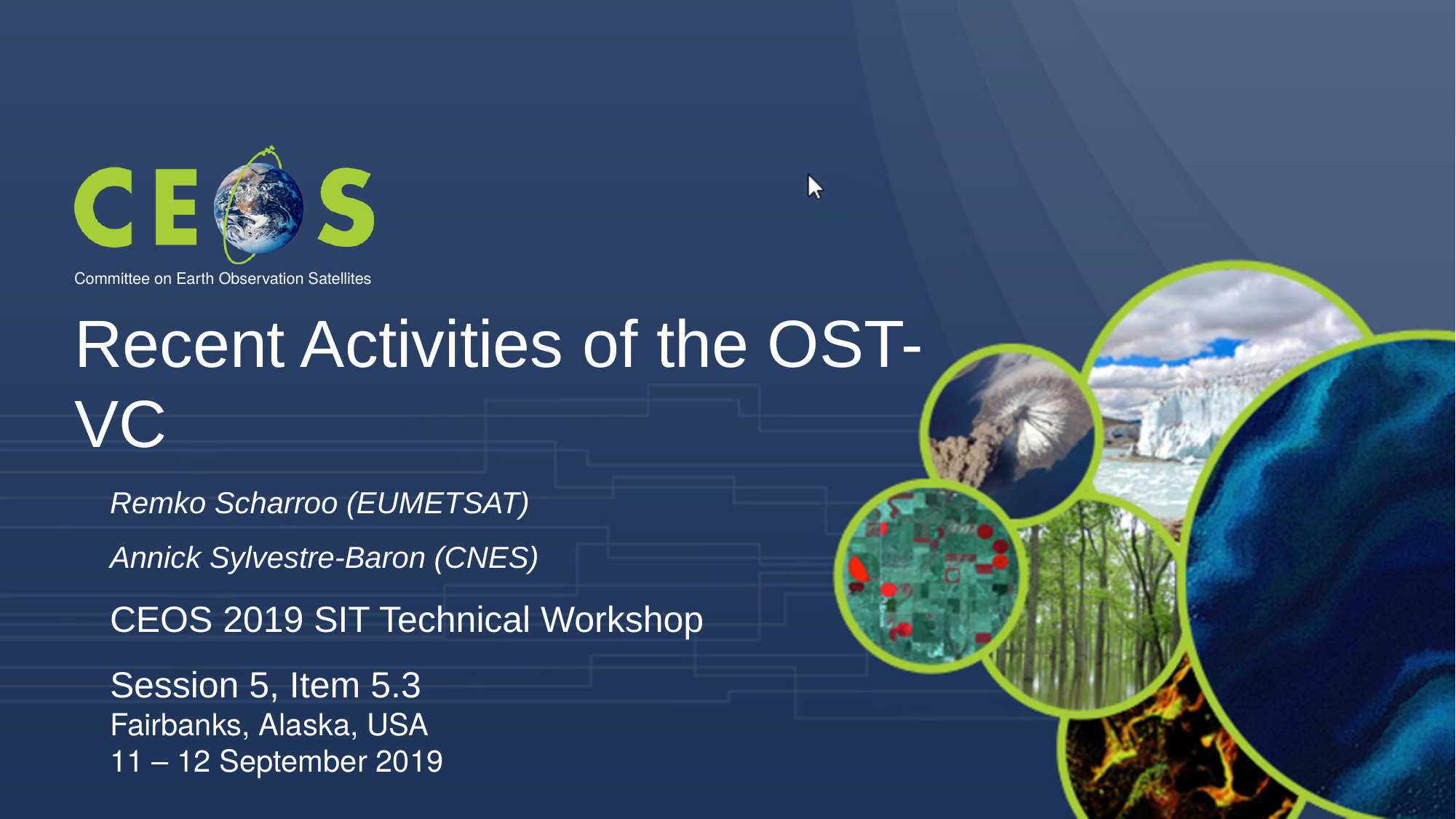

Recent Activities of the OST-VC
Remko Scharroo (EUMETSAT)
Annick Sylvestre-Baron (CNES)
CEOS 2019 SIT Technical Workshop
Session 5, Item 5.3
Fairbanks, Alaska, USA
11 – 12 September 2019